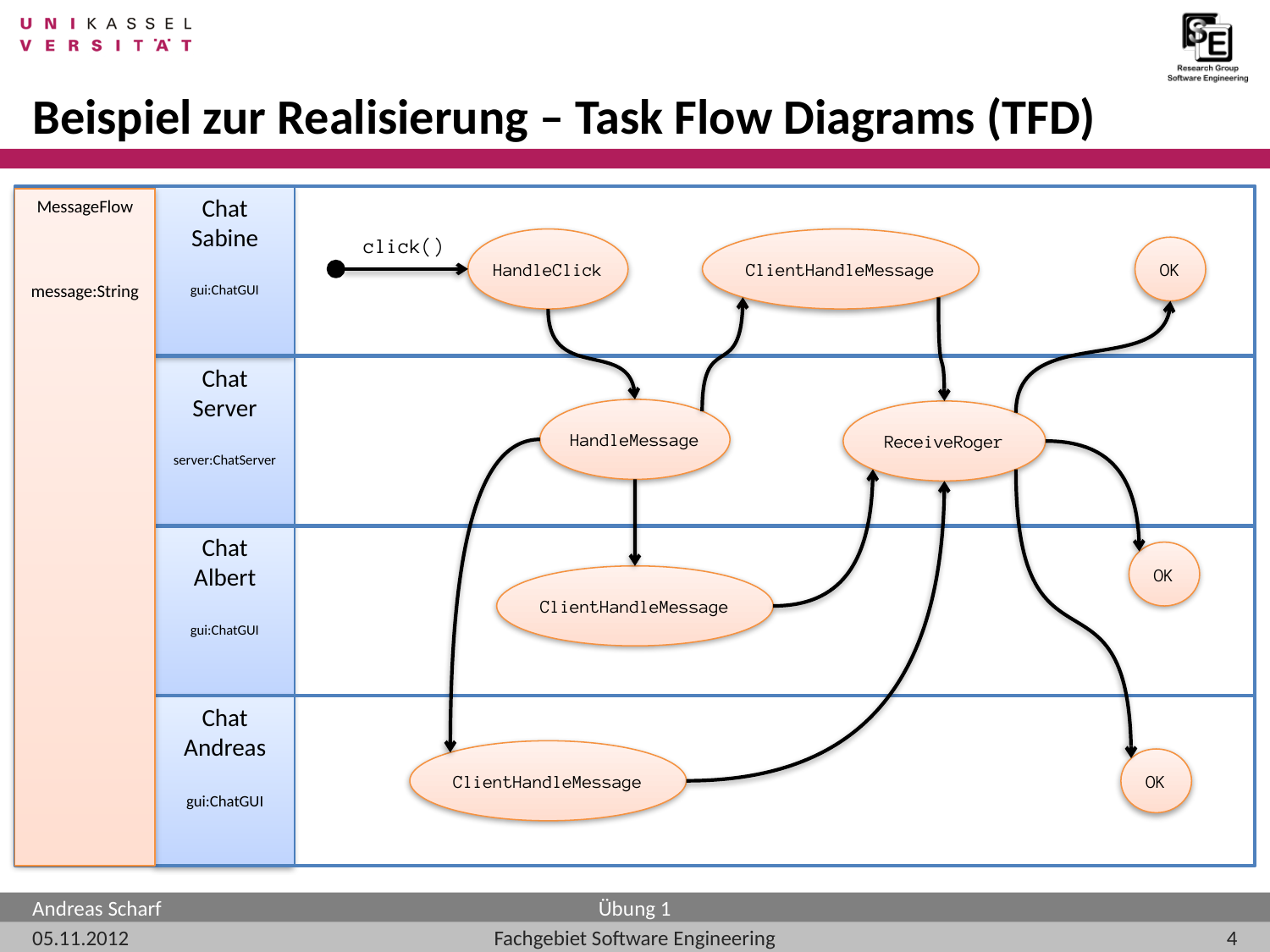

# Beispiel zur Realisierung – Task Flow Diagrams (TFD)

Chat
Sabine
gui:ChatGUI

MessageFlow

message:String
click()
HandleClick
ClientHandleMessage
OK

Chat
Server

server:ChatServer
HandleMessage
ReceiveRoger

Chat
Albert

gui:ChatGUI
OK
ClientHandleMessage

Chat
Andreas

gui:ChatGUI
ClientHandleMessage
OK